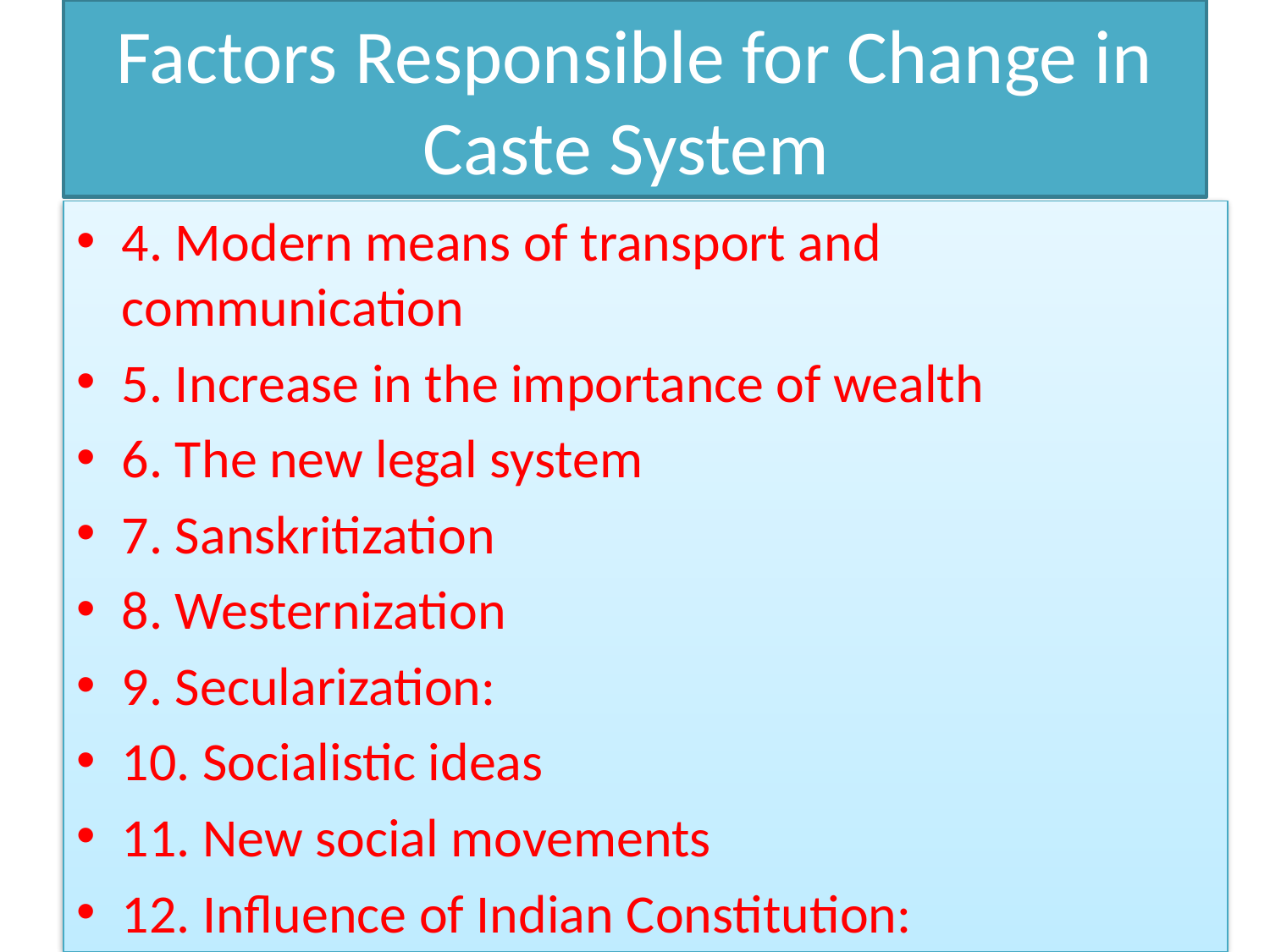

# Factors Responsible for Change in Caste System
4. Modern means of transport and communication
5. Increase in the importance of wealth
6. The new legal system
7. Sanskritization
8. Westernization
9. Secularization:
10. Socialistic ideas
11. New social movements
12. Influence of Indian Constitution: